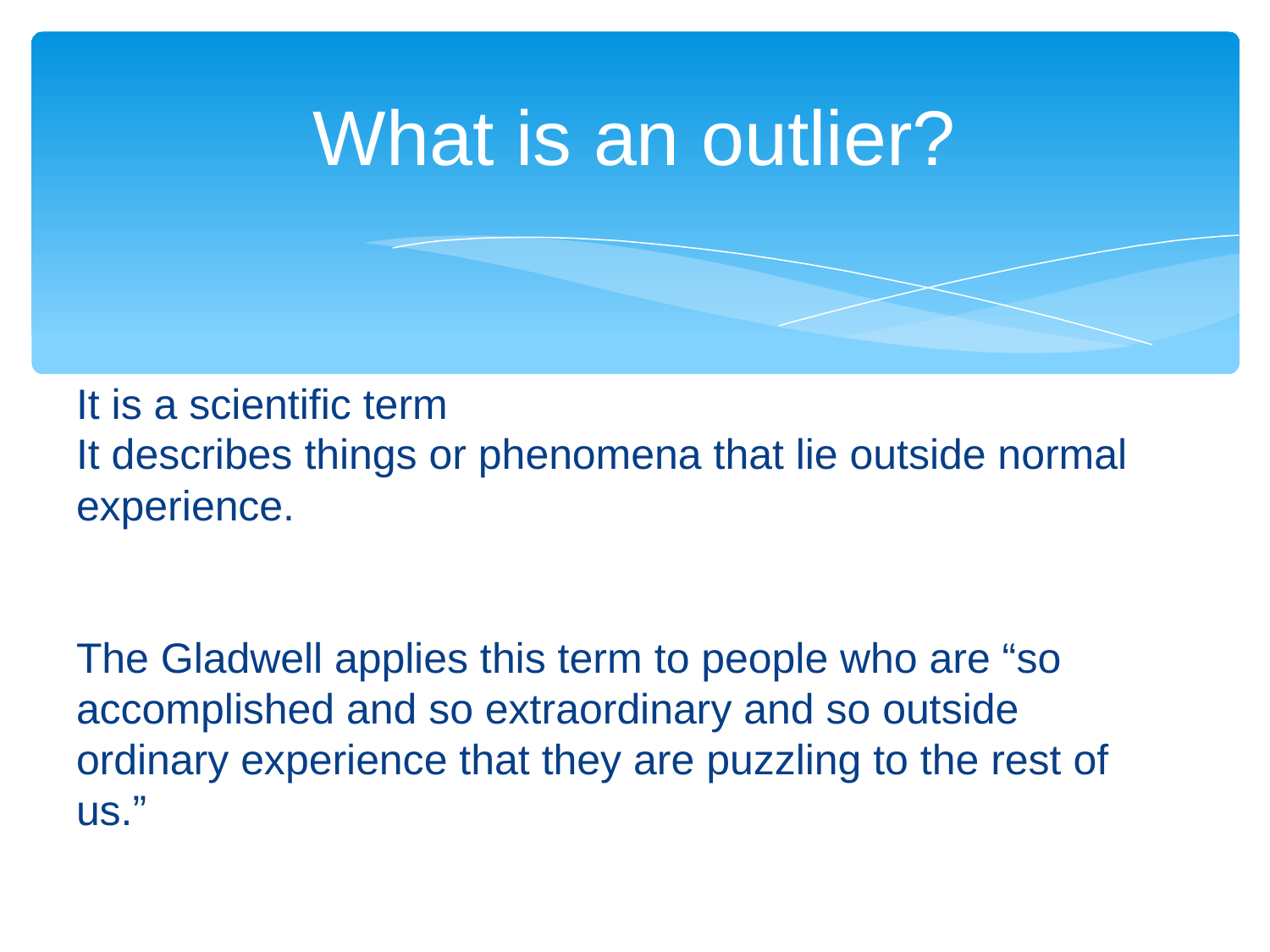

# What is an outlier?
It is a scientific term
It describes things or phenomena that lie outside normal experience.

The Gladwell applies this term to people who are “so accomplished and so extraordinary and so outside ordinary experience that they are puzzling to the rest of us.”